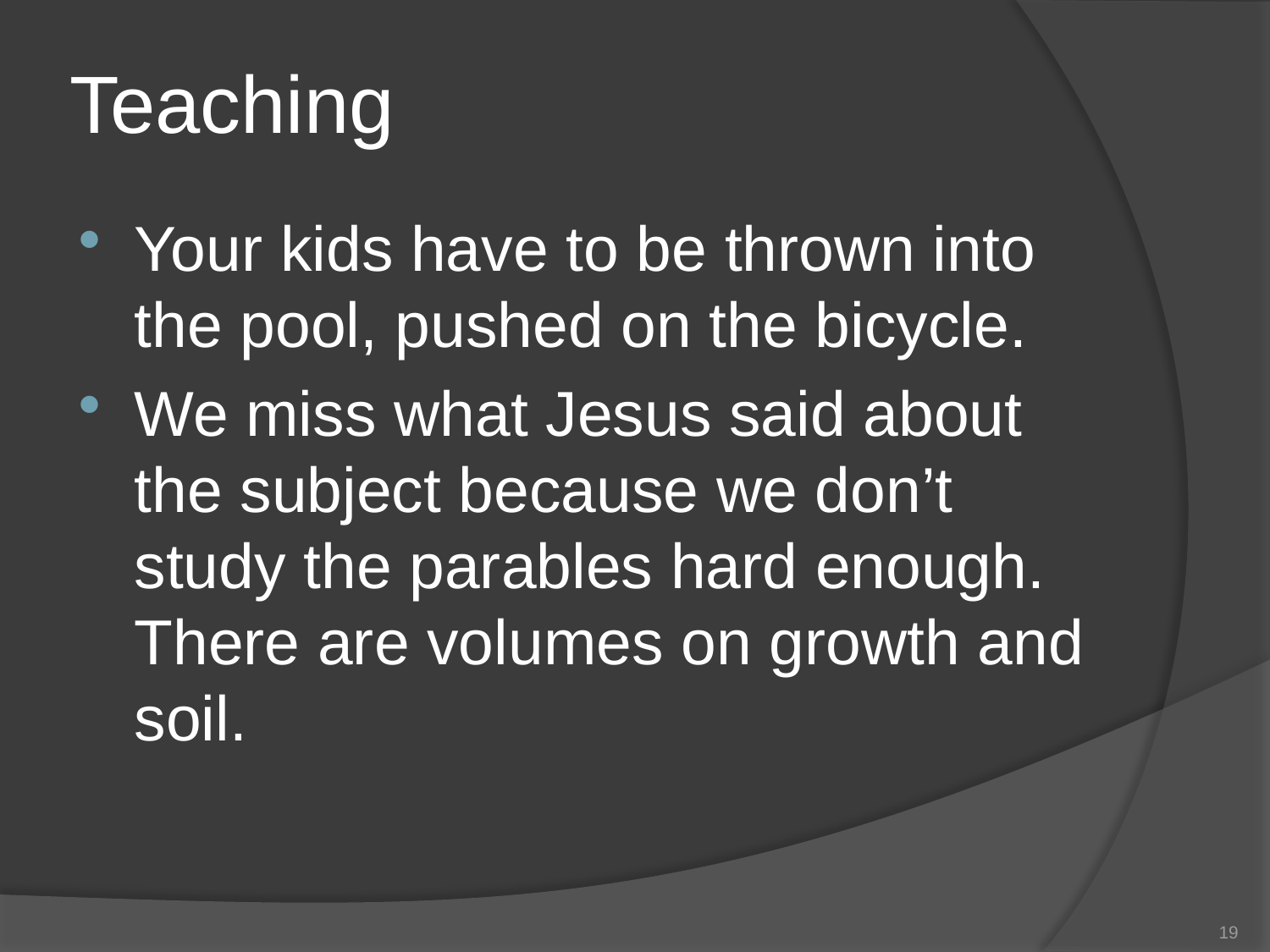

# Teaching
Your kids have to be thrown into the pool, pushed on the bicycle.
We miss what Jesus said about the subject because we don’t study the parables hard enough.  There are volumes on growth and soil.
19